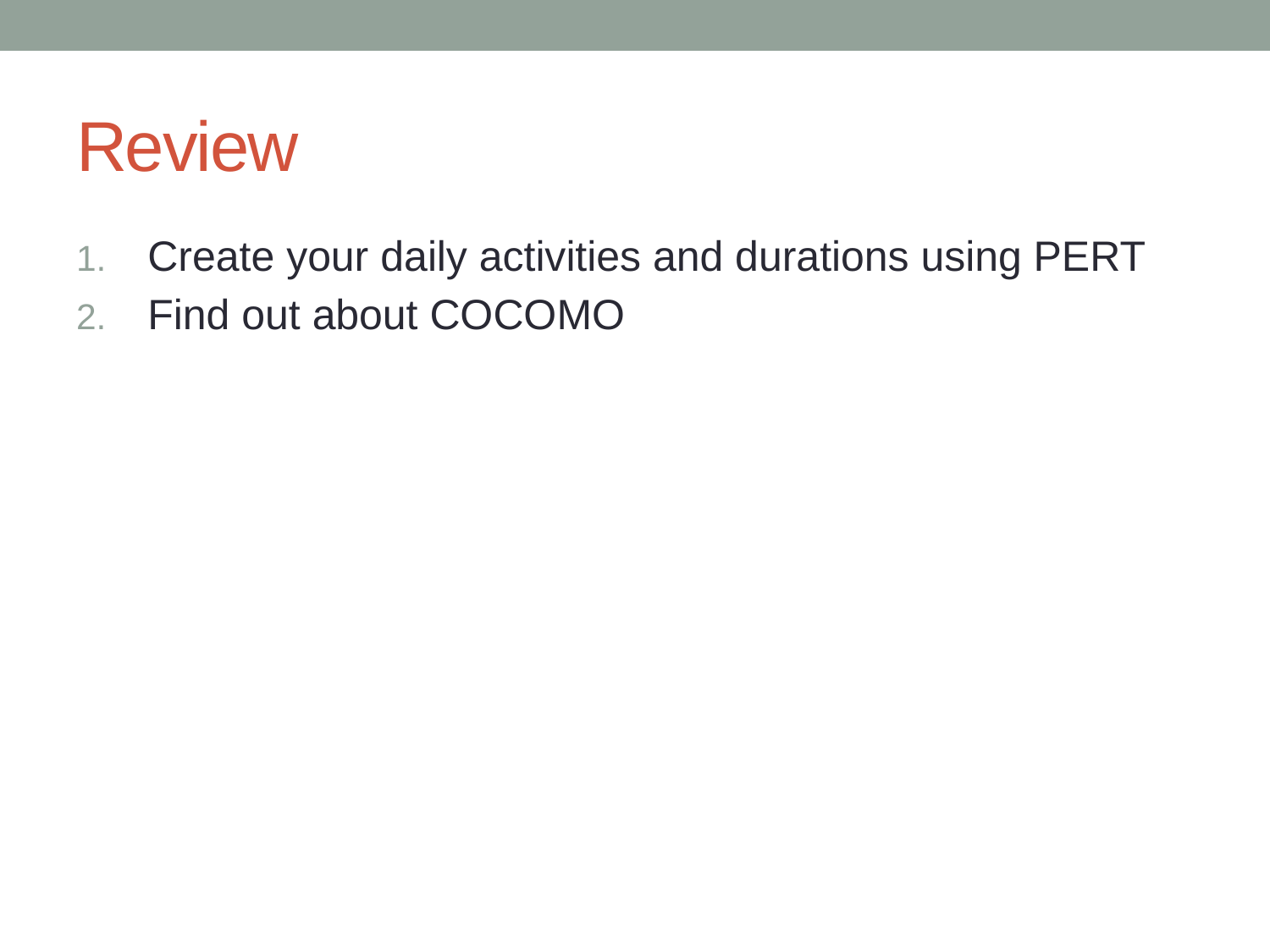

# Review
Create your daily activities and durations using PERT
Find out about COCOMO